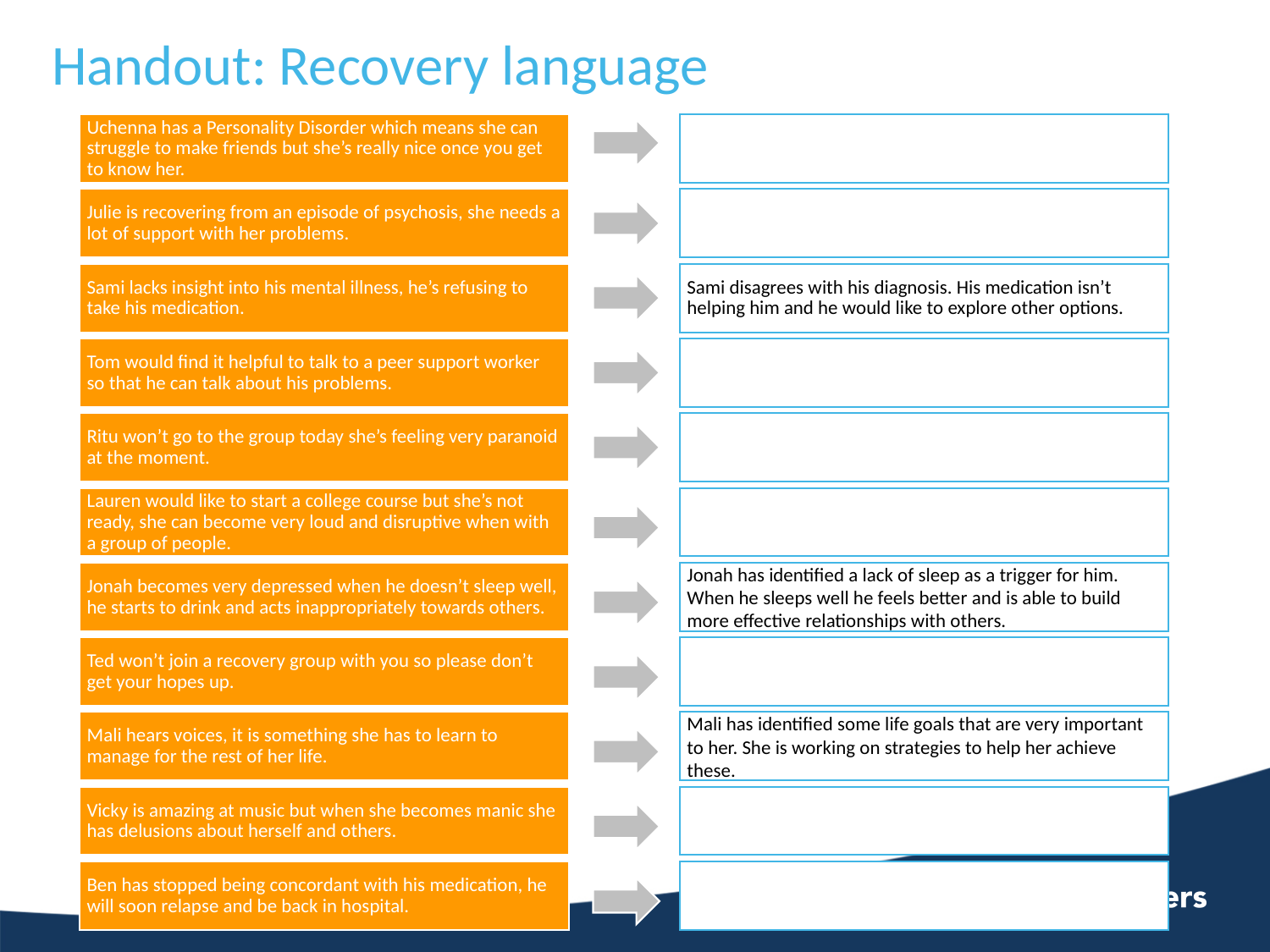

# Handout: Recovery language
Uchenna has a Personality Disorder which means she can struggle to make friends but she’s really nice once you get to know her.

Julie is recovering from an episode of psychosis, she needs a lot of support with her problems.

Sami lacks insight into his mental illness, he’s refusing to take his medication.
Sami disagrees with his diagnosis. His medication isn’t helping him and he would like to explore other options.

Tom would find it helpful to talk to a peer support worker so that he can talk about his problems.

Ritu won’t go to the group today she’s feeling very paranoid at the moment.

Lauren would like to start a college course but she’s not ready, she can become very loud and disruptive when with a group of people.

Jonah becomes very depressed when he doesn’t sleep well, he starts to drink and acts inappropriately towards others.
Jonah has identified a lack of sleep as a trigger for him. When he sleeps well he feels better and is able to build more effective relationships with others.

Ted won’t join a recovery group with you so please don’t get your hopes up.

Mali hears voices, it is something she has to learn to manage for the rest of her life.
Mali has identified some life goals that are very important to her. She is working on strategies to help her achieve these.

Vicky is amazing at music but when she becomes manic she has delusions about herself and others.

Ben has stopped being concordant with his medication, he will soon relapse and be back in hospital.